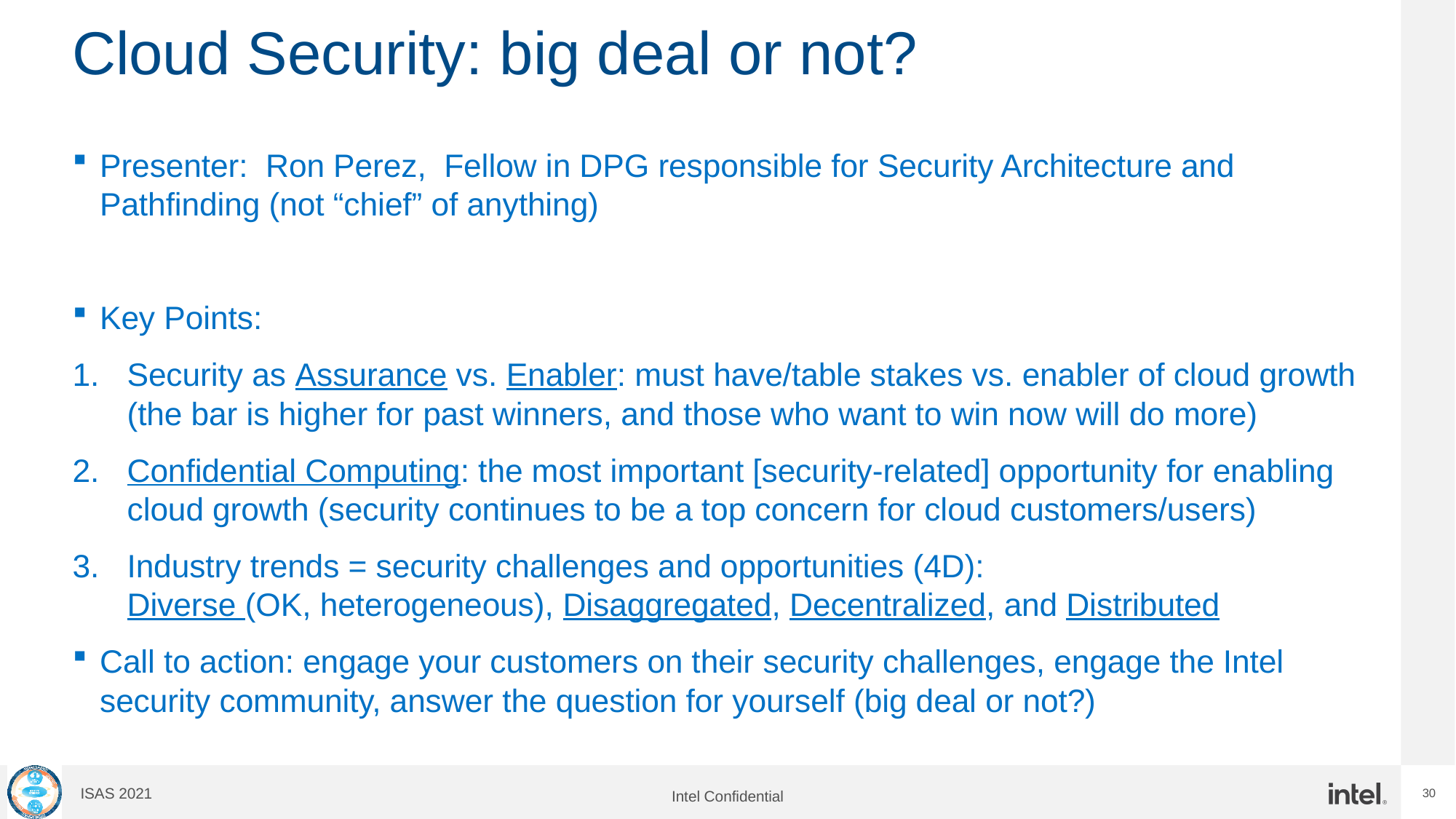

30
# Cloud Security: big deal or not?
Presenter:  Ron Perez,  Fellow in DPG responsible for Security Architecture and Pathfinding (not “chief” of anything)

Key Points:
Security as Assurance vs. Enabler: must have/table stakes vs. enabler of cloud growth (the bar is higher for past winners, and those who want to win now will do more)
Confidential Computing: the most important [security-related] opportunity for enabling cloud growth (security continues to be a top concern for cloud customers/users)
Industry trends = security challenges and opportunities (4D):
Diverse (OK, heterogeneous), Disaggregated, Decentralized, and Distributed
Call to action: engage your customers on their security challenges, engage the Intel security community, answer the question for yourself (big deal or not?)